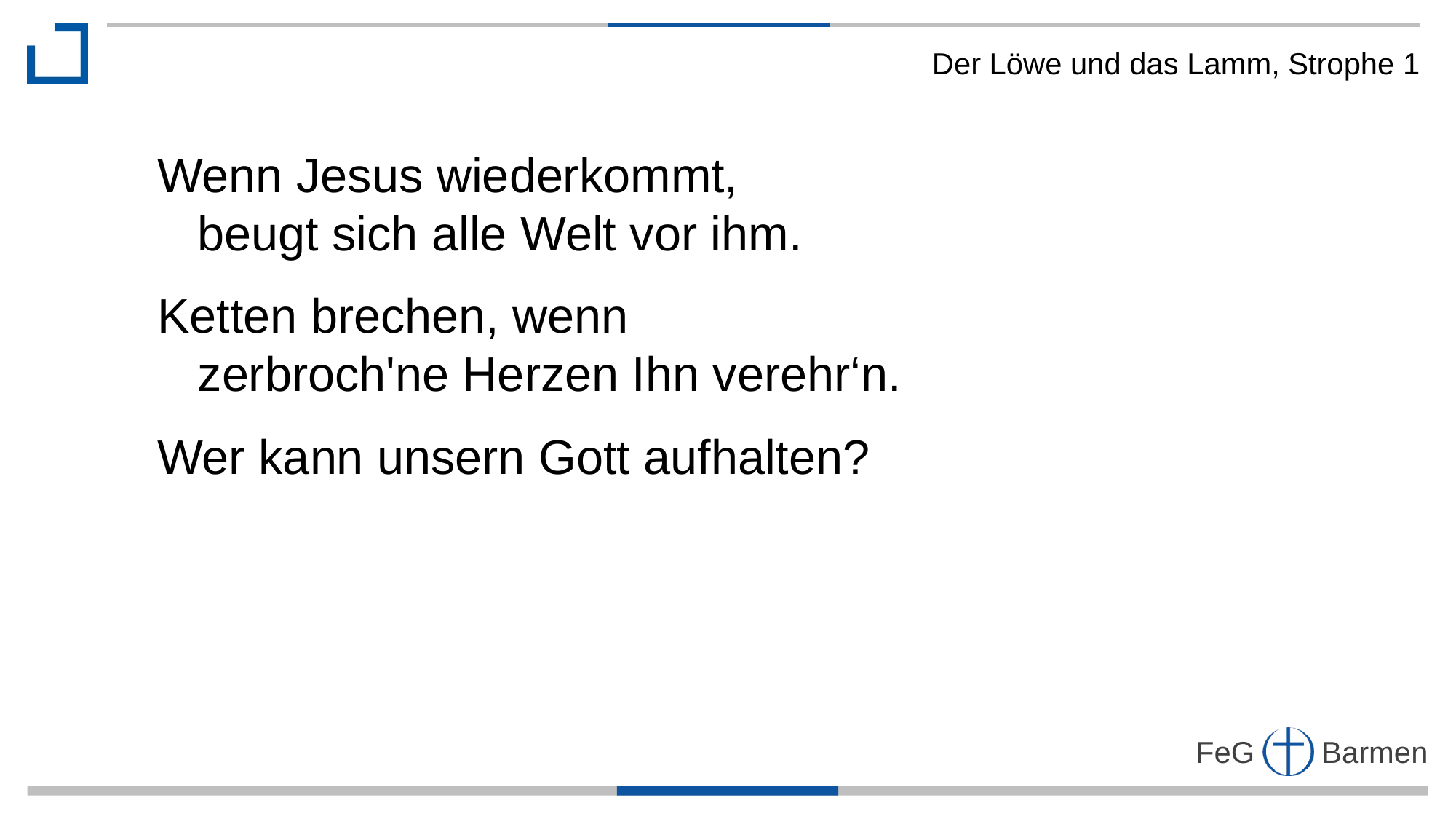

Der Löwe und das Lamm, Strophe 1
Wenn Jesus wiederkommt,
   beugt sich alle Welt vor ihm.
Ketten brechen, wenn
   zerbroch'ne Herzen Ihn verehr‘n.
Wer kann unsern Gott aufhalten?